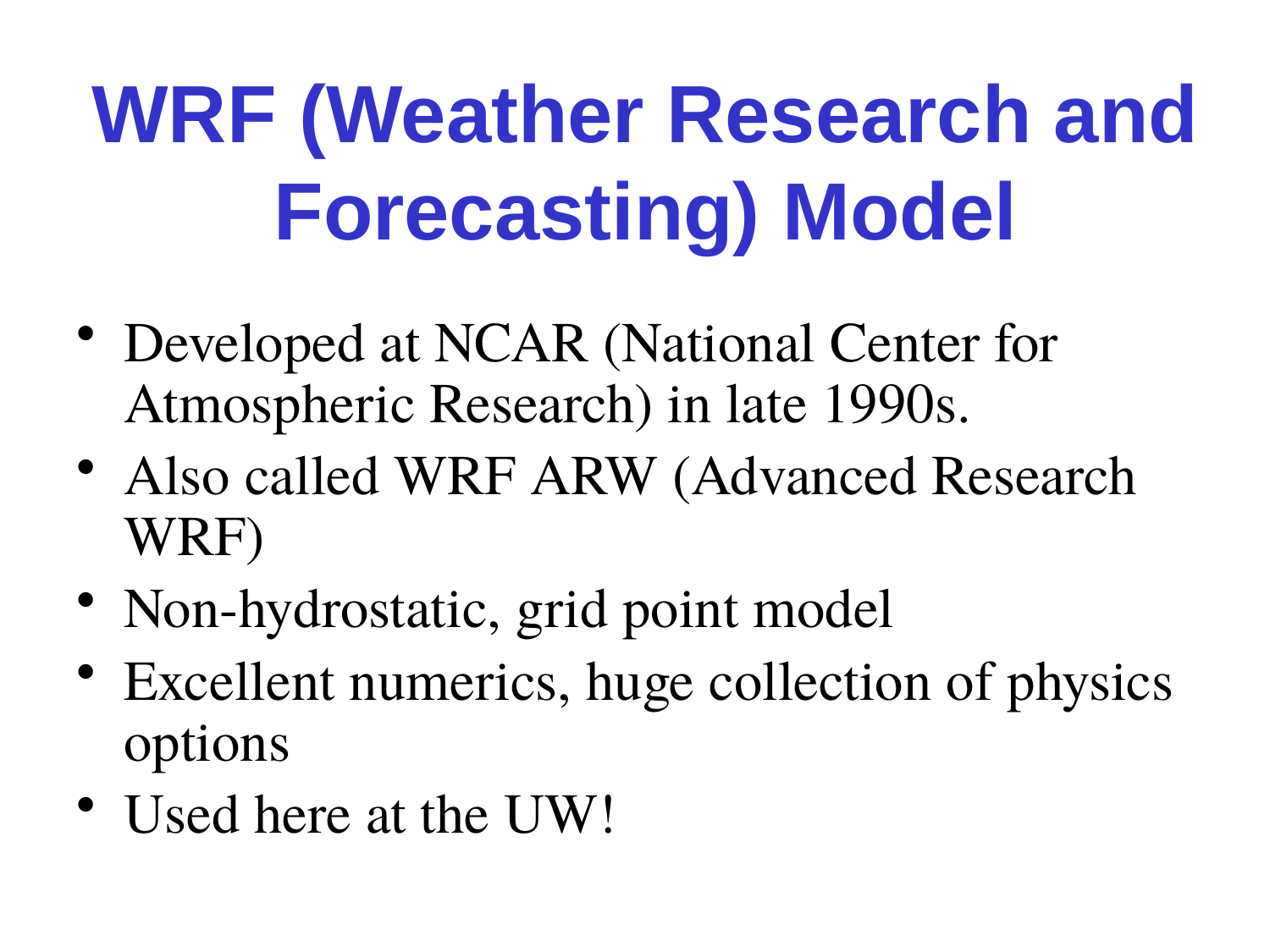

# WRF (Weather Research and Forecasting) Model
Developed at NCAR (National Center for Atmospheric Research) in late 1990s.
Also called WRF ARW (Advanced Research WRF)
Non-hydrostatic, grid point model
Excellent numerics, huge collection of physics options
Used here at the UW!